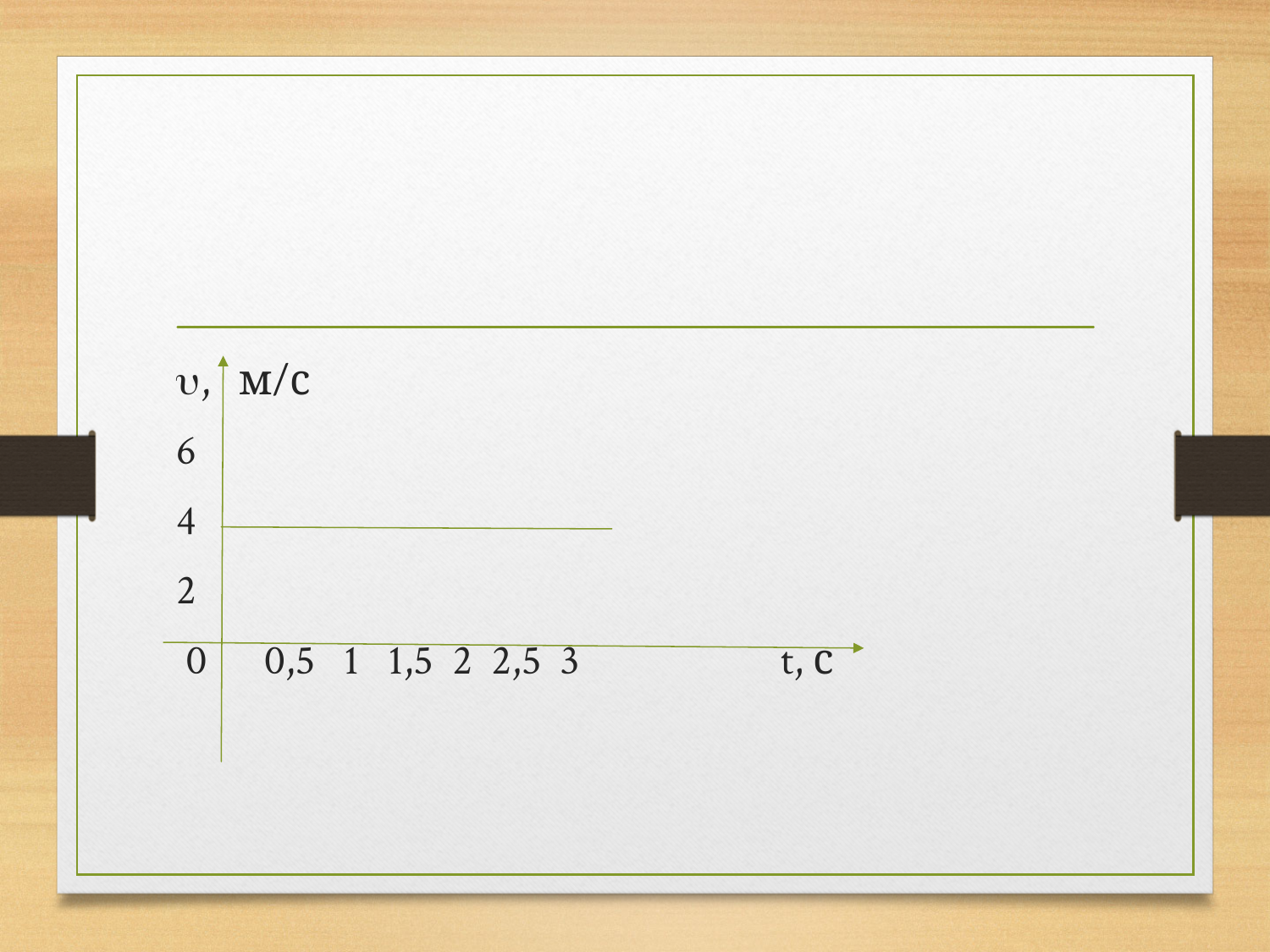

υ,   м/с
6
4
2
 0      0,5   1   1,5  2  2,5  3                     t, с